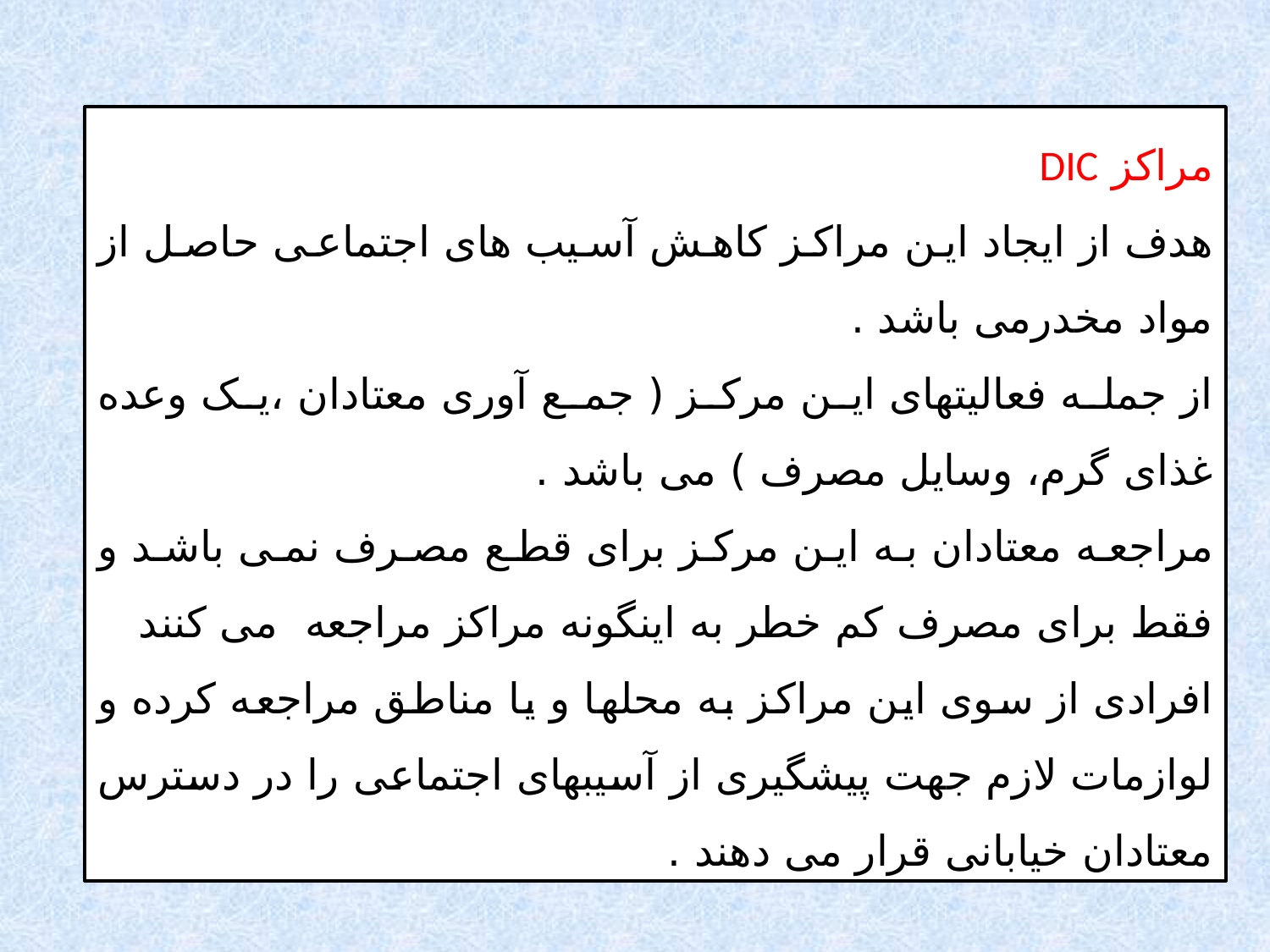

مراکز DIC
هدف از ایجاد این مراکز کاهش آسیب های اجتماعی حاصل از مواد مخدرمی باشد .
از جمله فعالیتهای این مرکز ( جمع آوری معتادان ،یک وعده غذای گرم، وسایل مصرف ) می باشد .
مراجعه معتادان به این مرکز برای قطع مصرف نمی باشد و فقط برای مصرف کم خطر به اینگونه مراکز مراجعه  می کنند
افرادی از سوی این مراکز به محلها و یا مناطق مراجعه کرده و لوازمات لازم جهت پیشگیری از آسیبهای اجتماعی را در دسترس معتادان خیابانی قرار می دهند .